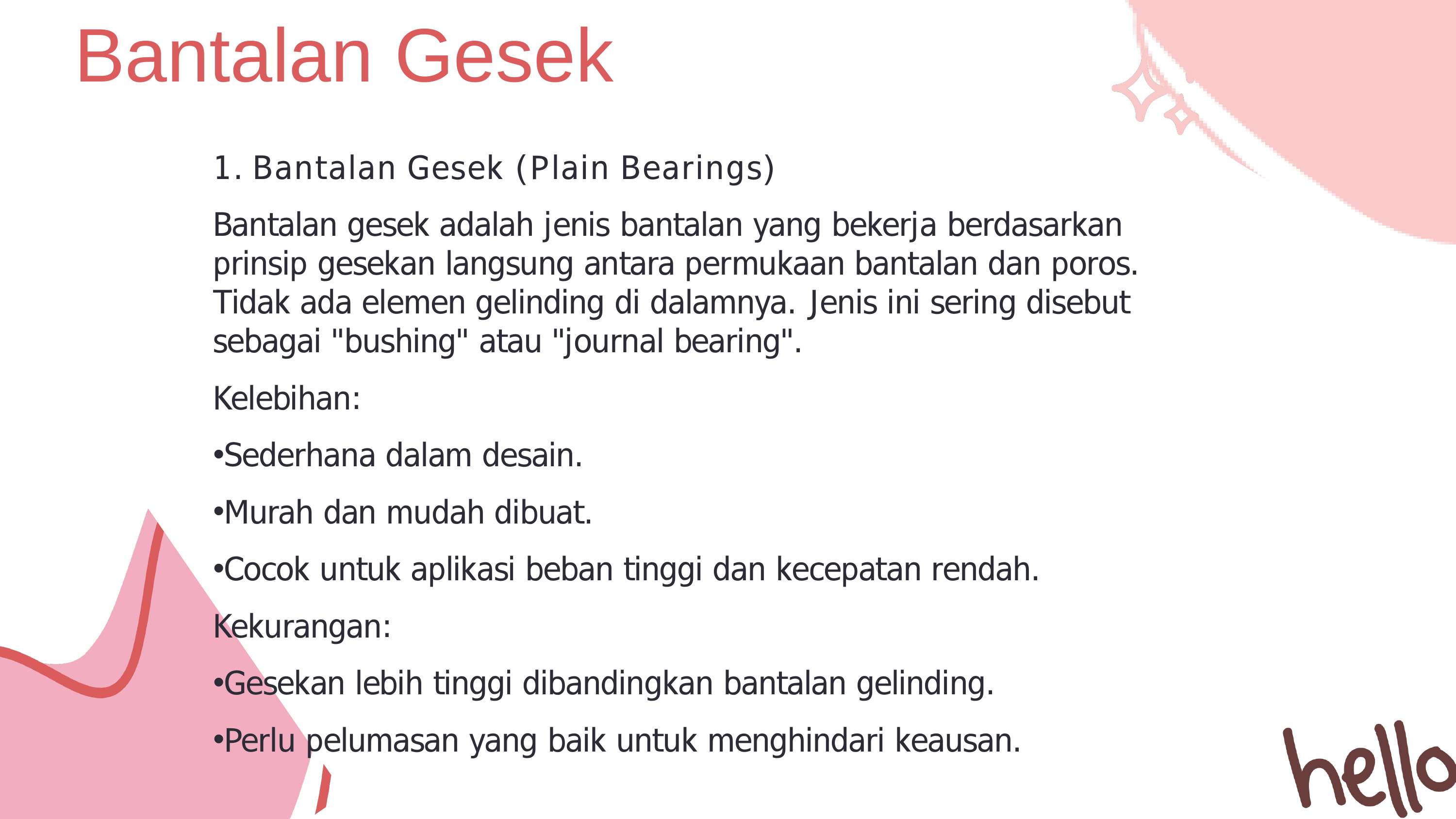

Bantalan Gesek

1. Bantalan Gesek (Plain Bearings)
Bantalan gesek adalah jenis bantalan yang bekerja berdasarkan prinsip gesekan langsung antara permukaan bantalan dan poros. Tidak ada elemen gelinding di dalamnya. Jenis ini sering disebut sebagai "bushing" atau "journal bearing".
Kelebihan:
Sederhana dalam desain.
Murah dan mudah dibuat.
Cocok untuk aplikasi beban tinggi dan kecepatan rendah.
Kekurangan:
Gesekan lebih tinggi dibandingkan bantalan gelinding.
Perlu pelumasan yang baik untuk menghindari keausan.